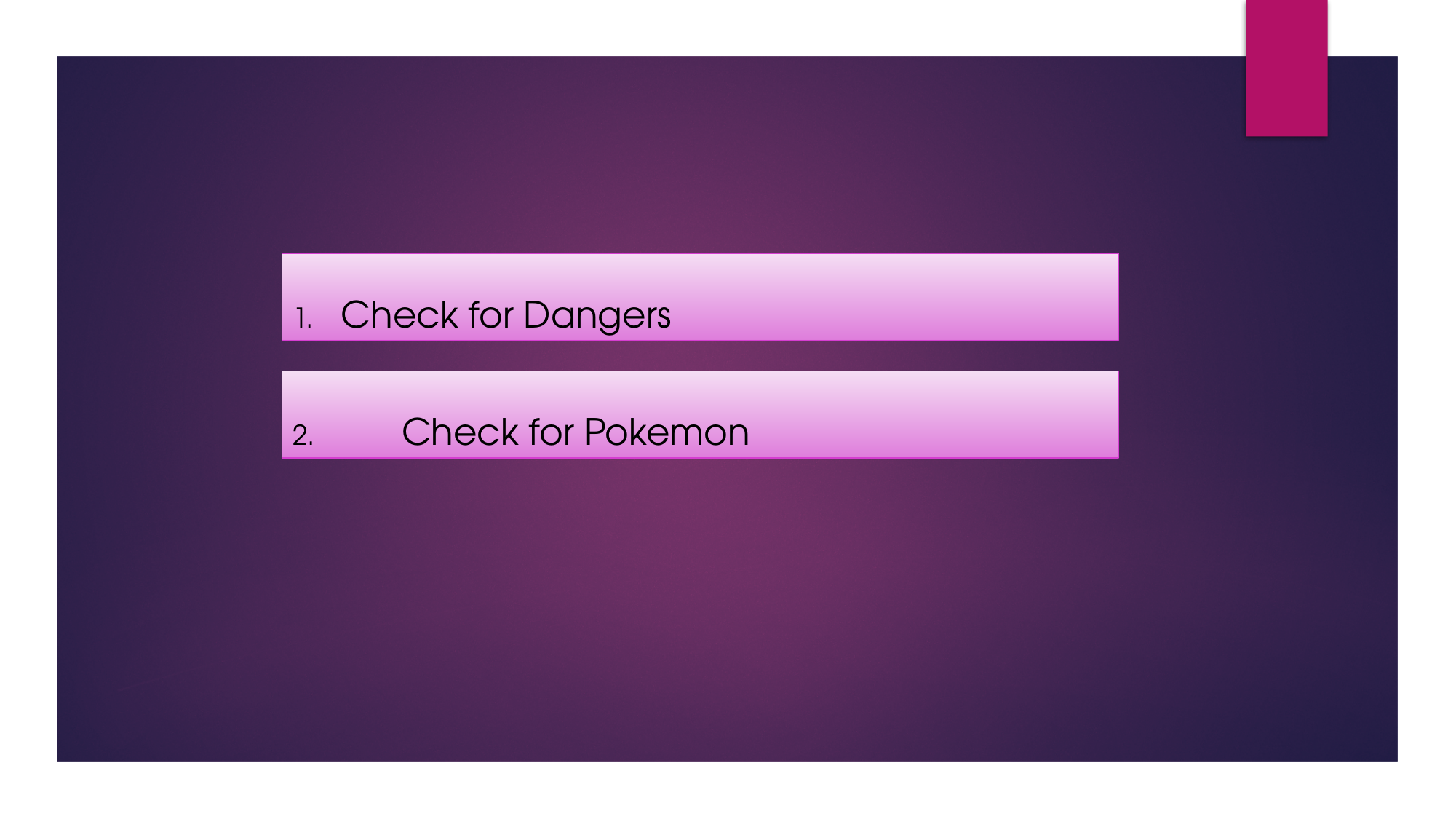

Check for Dangers

2.	Check for Pokemon